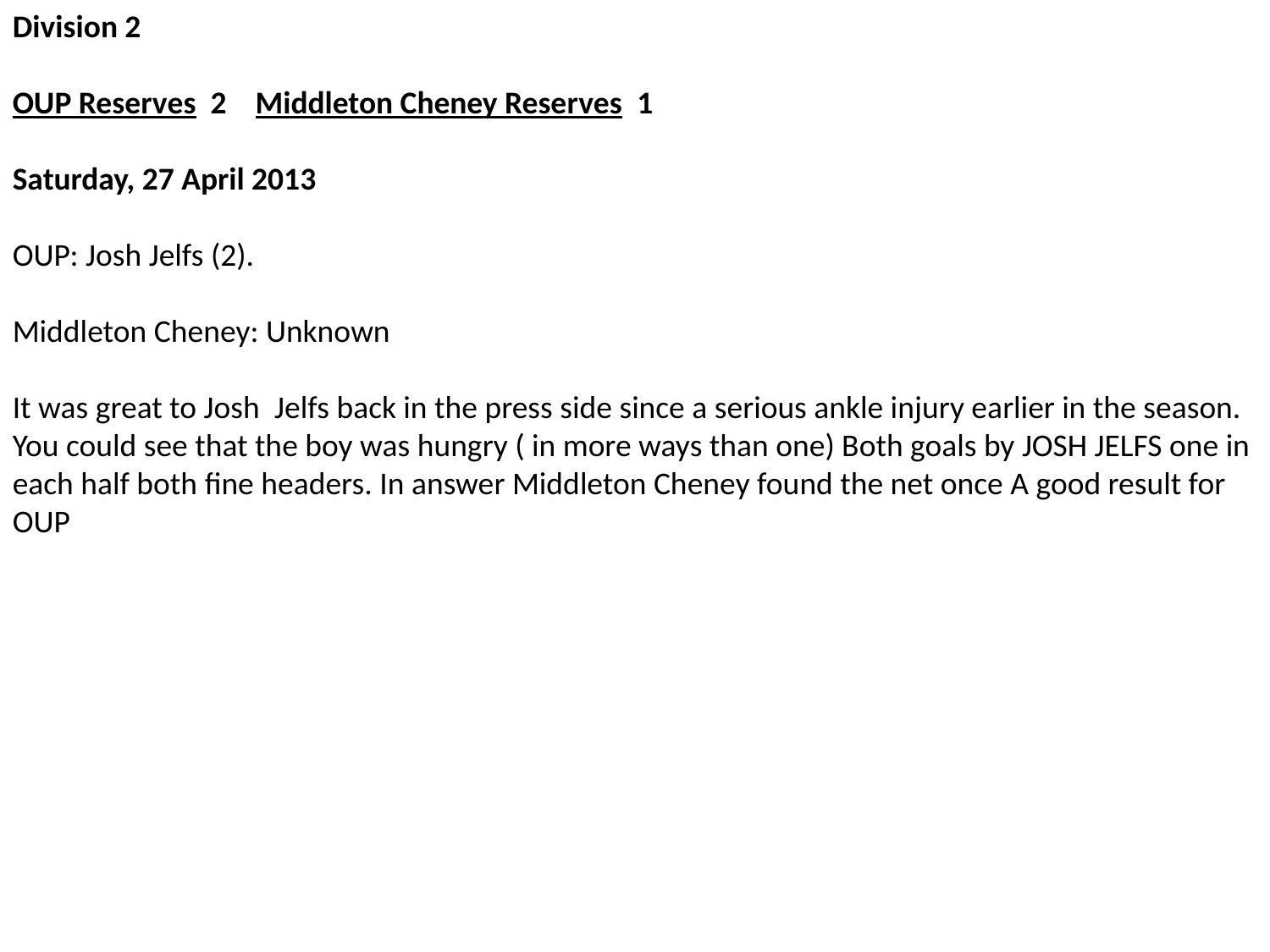

Division 2
OUP Reserves  2    Middleton Cheney Reserves  1
Saturday, 27 April 2013
OUP: Josh Jelfs (2).

Middleton Cheney: Unknown

It was great to Josh  Jelfs back in the press side since a serious ankle injury earlier in the season. You could see that the boy was hungry ( in more ways than one) Both goals by JOSH JELFS one in each half both fine headers. In answer Middleton Cheney found the net once A good result for OUP